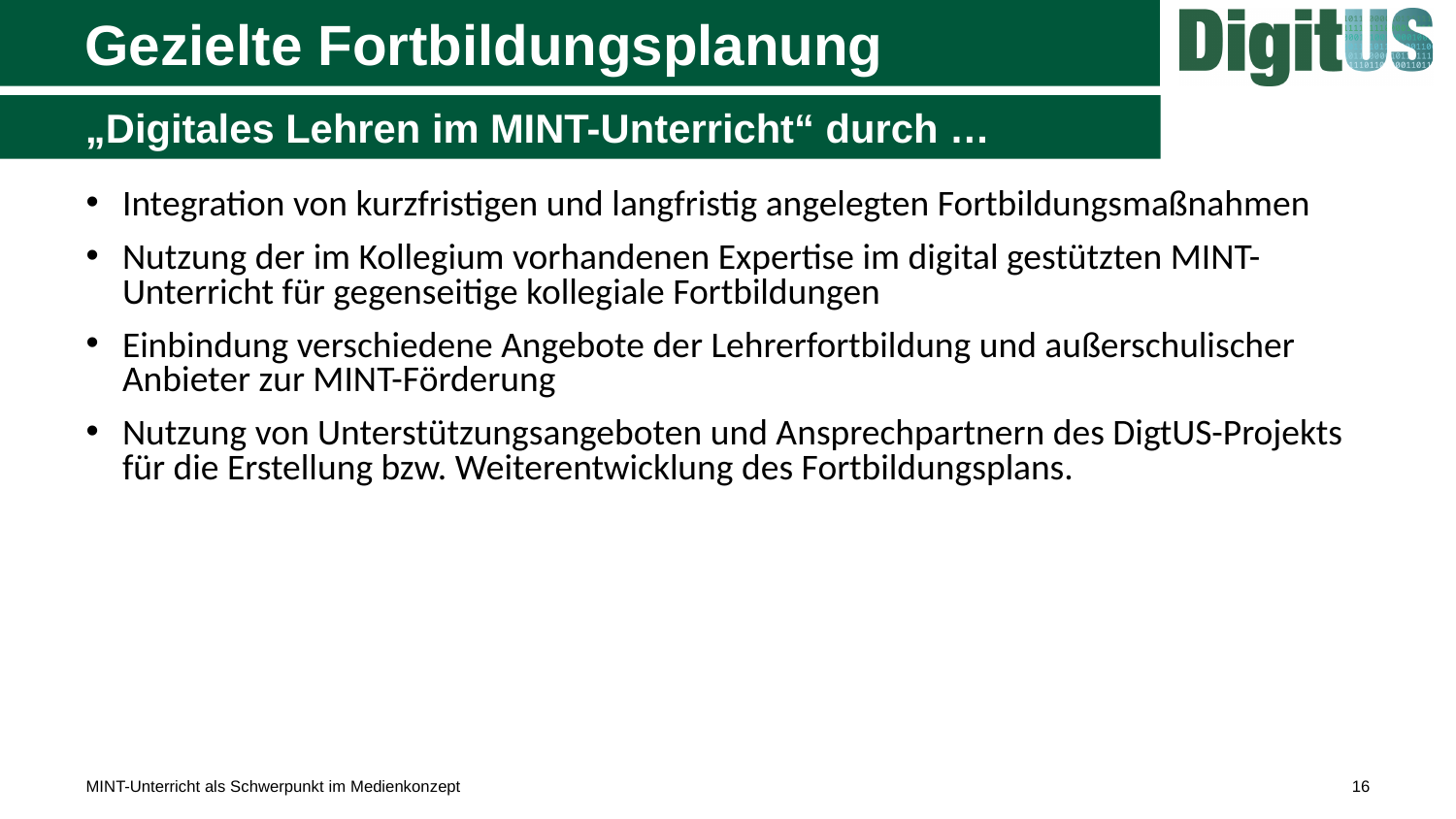

# Gezielte Fortbildungsplanung
„Digitales Lehren im MINT-Unterricht“ durch …
Integration von kurzfristigen und langfristig angelegten Fortbildungsmaßnahmen
Nutzung der im Kollegium vorhandenen Expertise im digital gestützten MINT-Unterricht für gegenseitige kollegiale Fortbildungen
Einbindung verschiedene Angebote der Lehrerfortbildung und außerschulischer Anbieter zur MINT-Förderung
Nutzung von Unterstützungsangeboten und Ansprechpartnern des DigtUS-Projekts für die Erstellung bzw. Weiterentwicklung des Fortbildungsplans.

MINT-Unterricht als Schwerpunkt im Medienkonzept
16